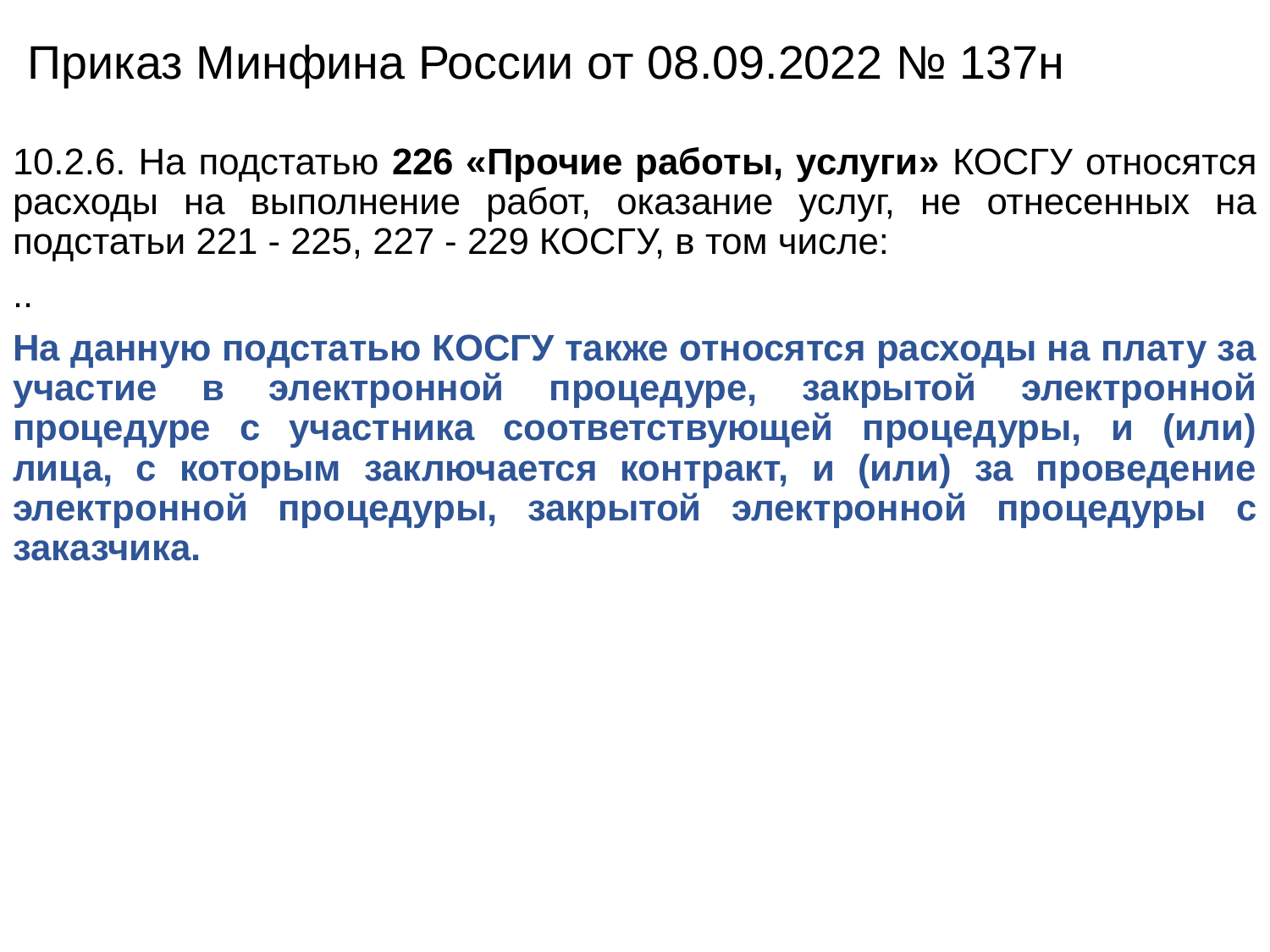

# Приказ Минфина России от 08.09.2022 № 137н
10.2.6. На подстатью 226 «Прочие работы, услуги» КОСГУ относятся расходы на выполнение работ, оказание услуг, не отнесенных на подстатьи 221 - 225, 227 - 229 КОСГУ, в том числе:
..
На данную подстатью КОСГУ также относятся расходы на плату за участие в электронной процедуре, закрытой электронной процедуре с участника соответствующей процедуры, и (или) лица, с которым заключается контракт, и (или) за проведение электронной процедуры, закрытой электронной процедуры с заказчика.